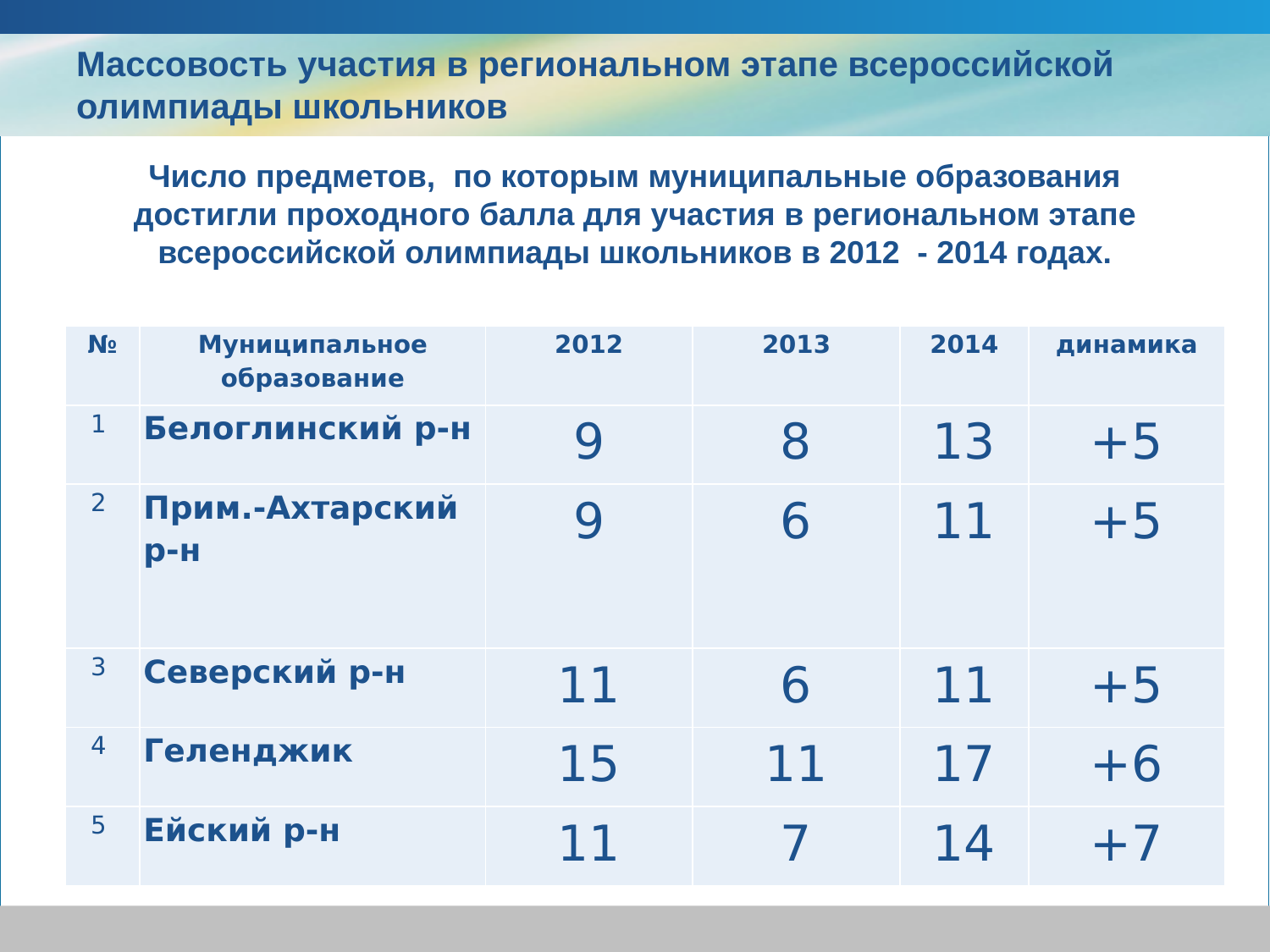

# Массовость участия в региональном этапе всероссийской олимпиады школьников
Число предметов,  по которым муниципальные образования достигли проходного балла для участия в региональном этапе всероссийской олимпиады школьников в 2012  - 2014 годах.

| № | Муниципальное образование | 2012 | 2013 | 2014 | динамика |
| --- | --- | --- | --- | --- | --- |
| 1 | Белоглинский р-н | 9 | 8 | 13 | +5 |
| 2 | Прим.-Ахтарский р-н | 9 | 6 | 11 | +5 |
| 3 | Северский р-н | 11 | 6 | 11 | +5 |
| 4 | Геленджик | 15 | 11 | 17 | +6 |
| 5 | Ейский р-н | 11 | 7 | 14 | +7 |